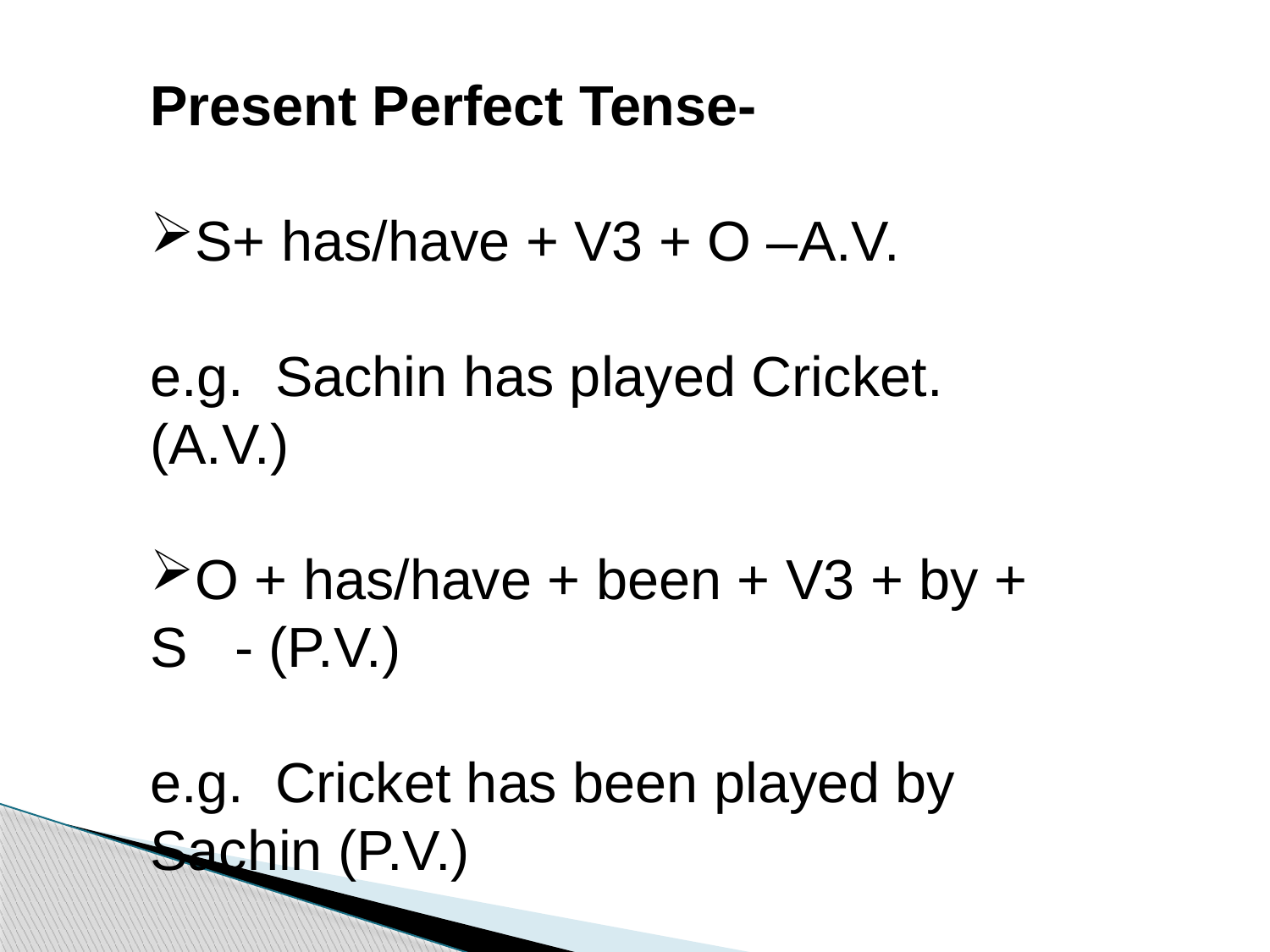

Present Perfect Tense-

S+ has/have + V3 + O –A.V.

e.g.  Sachin has played Cricket. (A.V.)

O + has/have + been + V3 + by + S   - (P.V.)

e.g.  Cricket has been played by Sachin (P.V.)